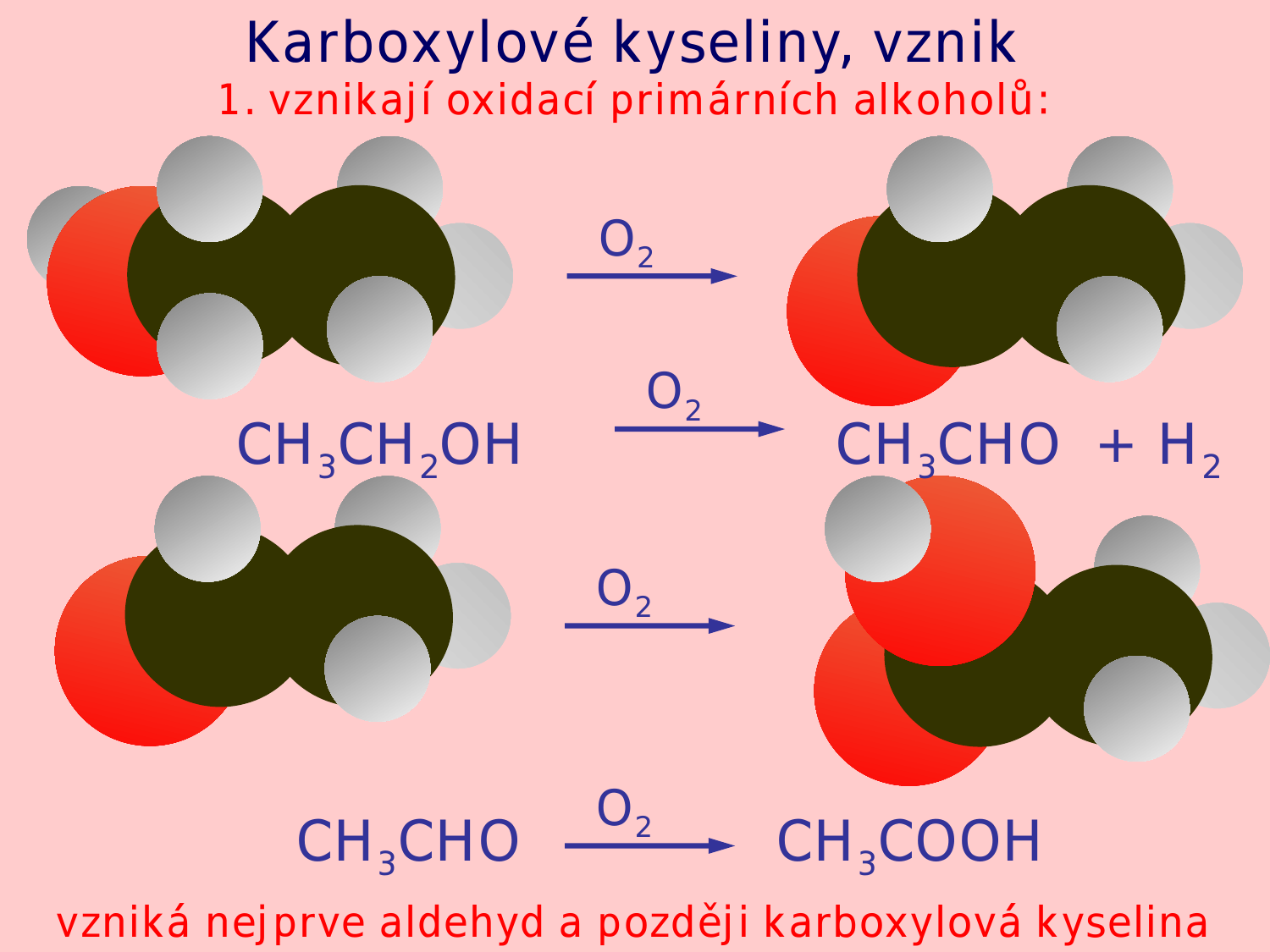

Karboxylové kyseliny, vznik
1. vznikají oxidací primárních alkoholů:

O2

O2
CH3CH2OH
CH3CHO  + H2

O2

O2
CH3CHO
CH3COOH

vzniká nejprve aldehyd a později karboxylová kyselina